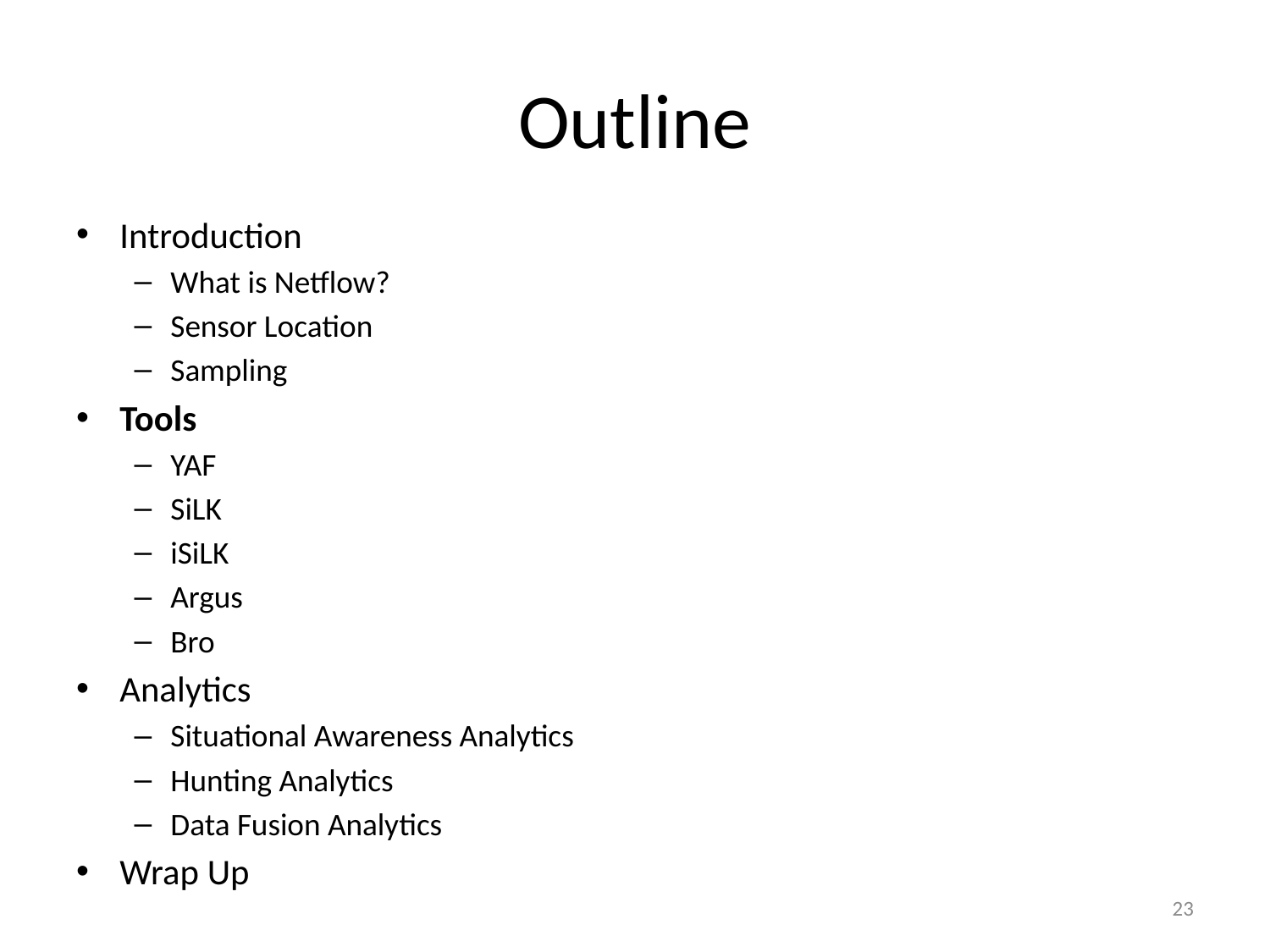

# Outline
Introduction
What is Netflow?
Sensor Location
Sampling
Tools
YAF
SiLK
iSiLK
Argus
Bro
Analytics
Situational Awareness Analytics
Hunting Analytics
Data Fusion Analytics
Wrap Up
23